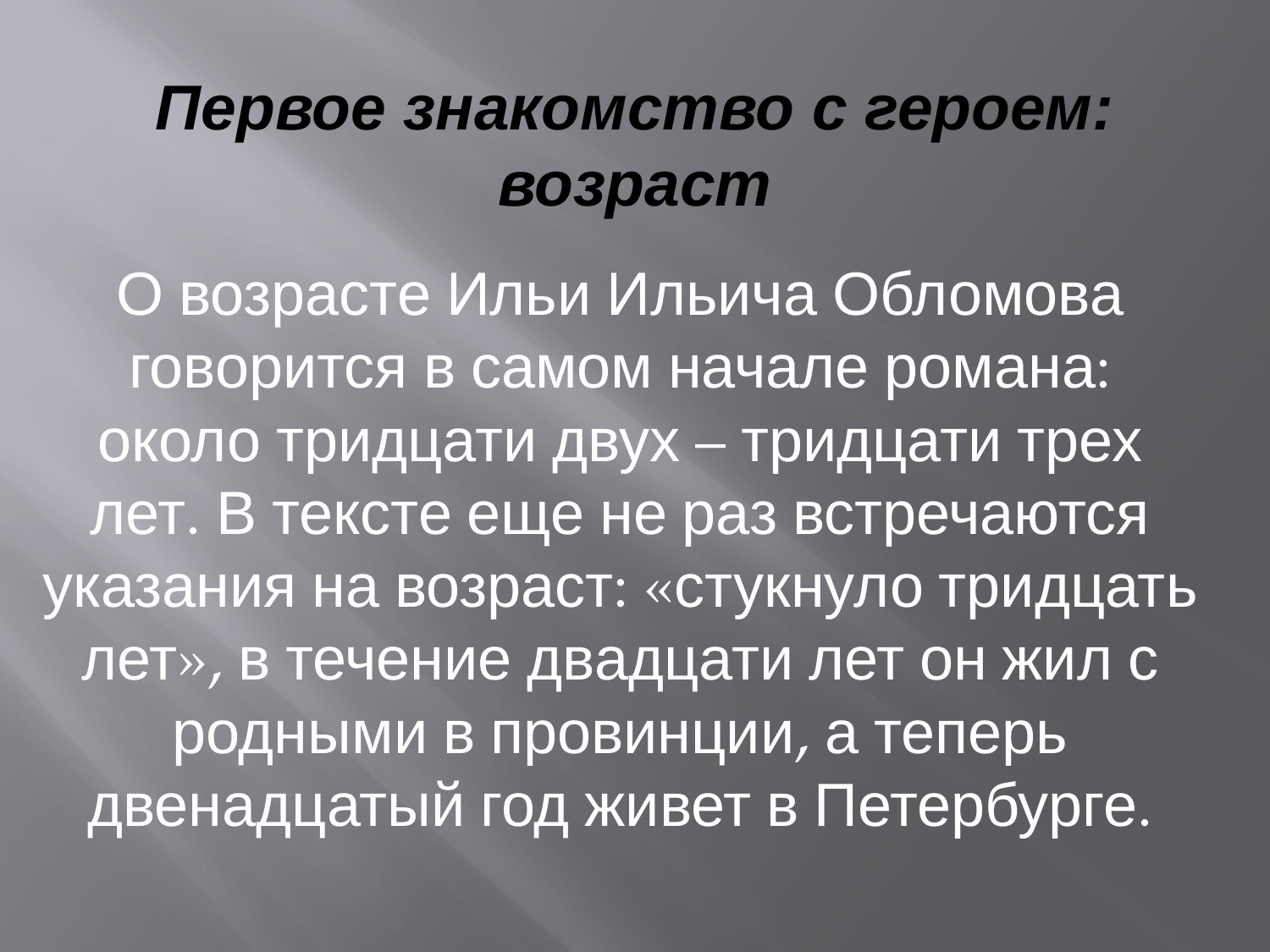

# Первое знакомство с героем: возраст
О возрасте Ильи Ильича Обломова говорится в самом начале романа: около тридцати двух – тридцати трех лет. В тексте еще не раз встречаются указания на возраст: «стукнуло тридцать лет», в течение двадцати лет он жил с родными в провинции, а теперь двенадцатый год живет в Петербурге.